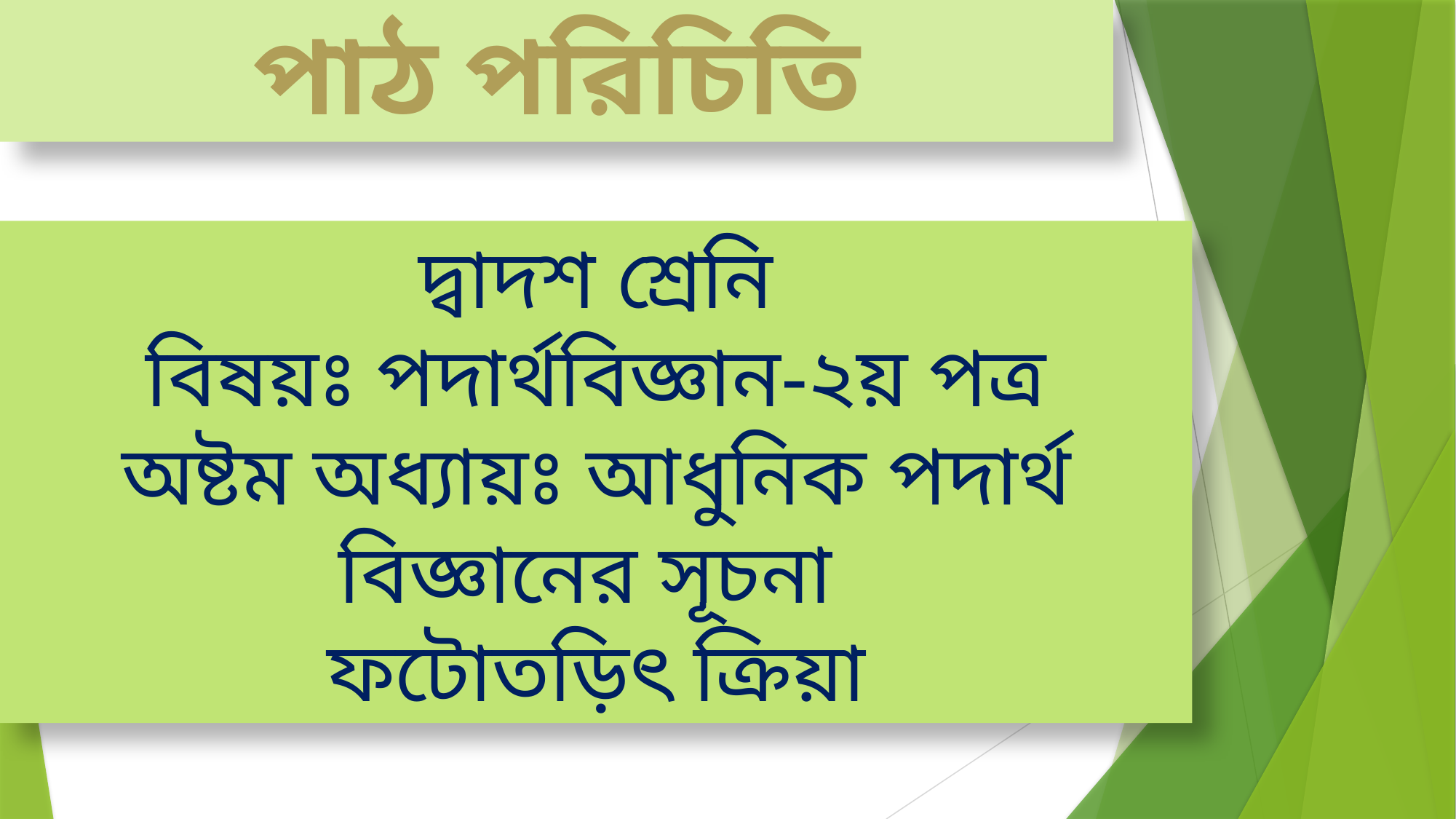

পাঠ পরিচিতি
দ্বাদশ শ্রেনি
বিষয়ঃ পদার্থবিজ্ঞান-২য় পত্র
অষ্টম অধ্যায়ঃ আধুনিক পদার্থ বিজ্ঞানের সূচনা
ফটোতড়িৎ ক্রিয়া